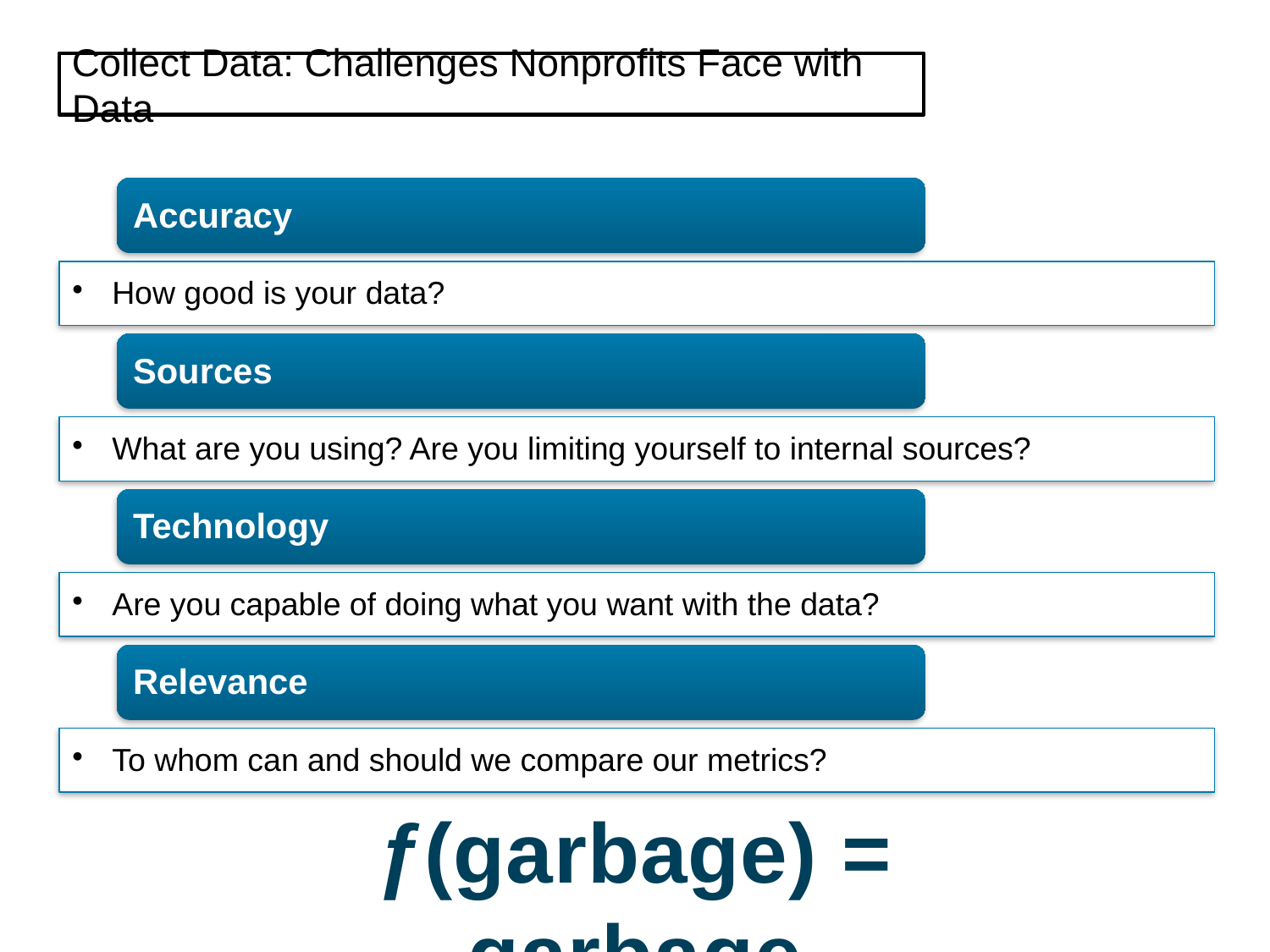

14
# Collect Data: Challenges Nonprofits Face with Data
Accuracy
Sources
Technology
How good is your data?
What are you using? Are you limiting yourself to internal sources?
Are you capable of doing what you want with the data?
Relevance
To whom can and should we compare our metrics?
ƒ(garbage) = garbage